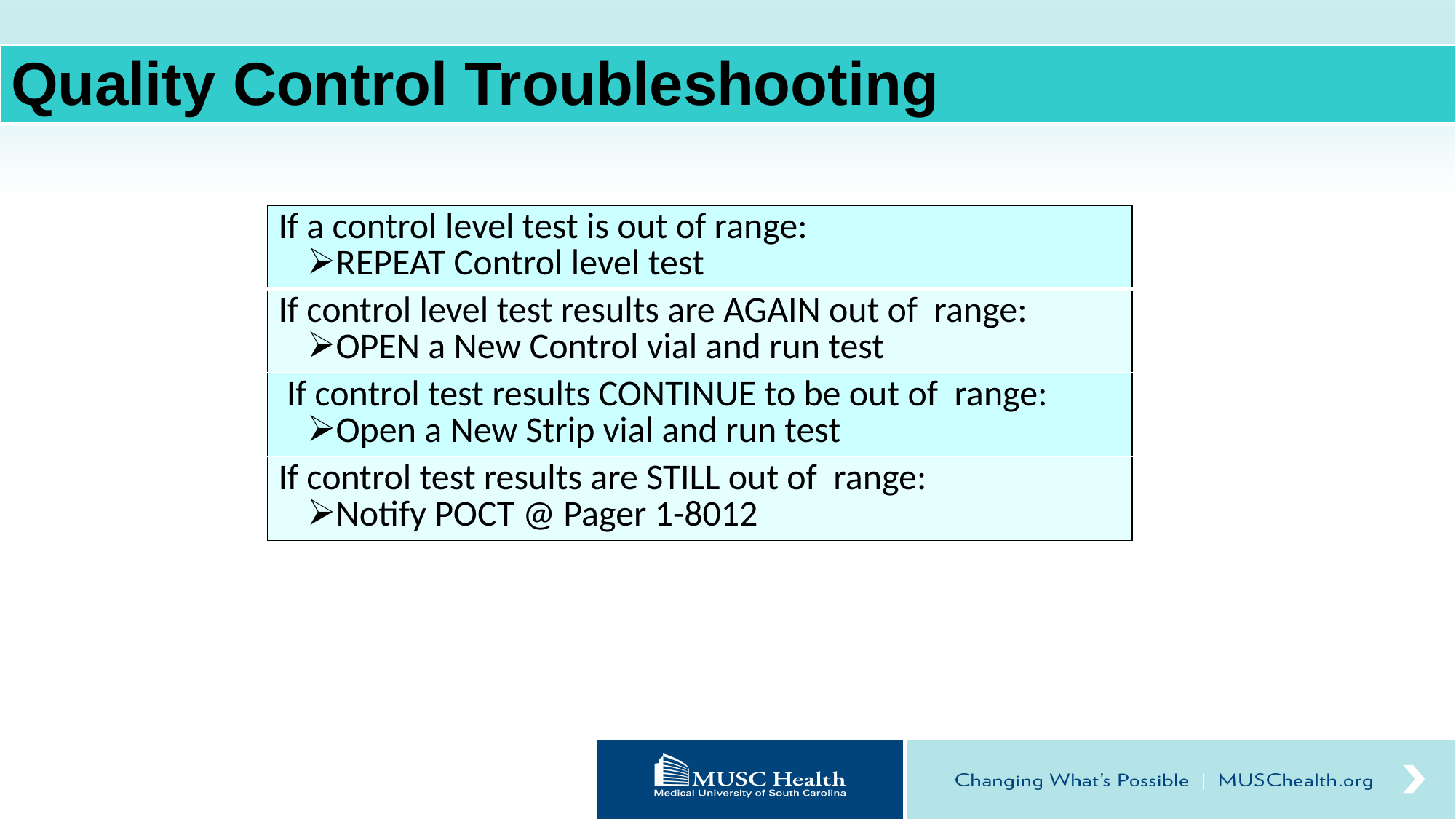

| Quality Control Troubleshooting |
| --- |
| If a control level test is out of range: REPEAT Control level test |
| --- |
| If control level test results are AGAIN out of range: OPEN a New Control vial and run test |
| If control test results CONTINUE to be out of range: Open a New Strip vial and run test |
| If control test results are STILL out of range: Notify POCT @ Pager 1-8012 |